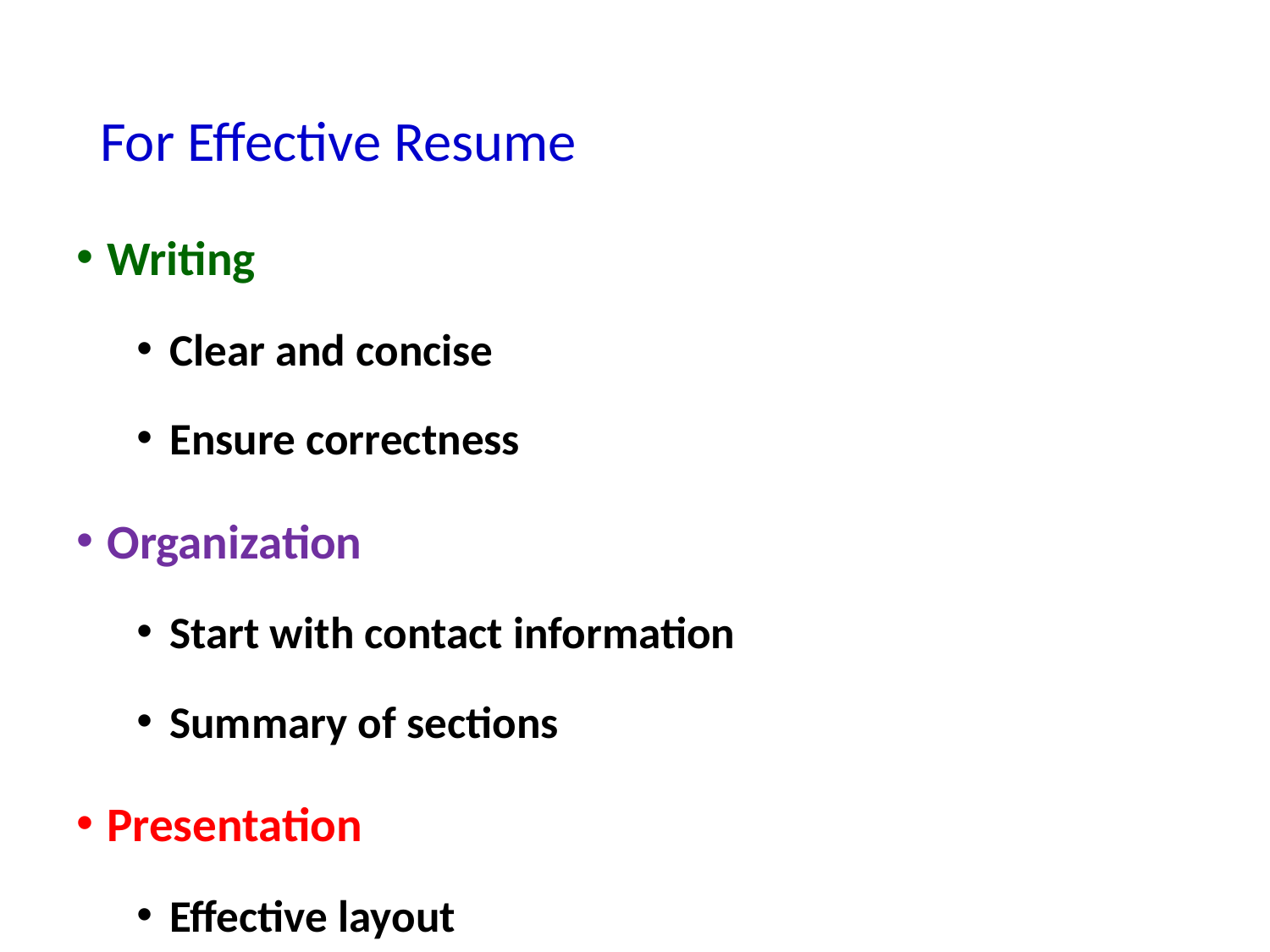

# For Effective Resume
Writing
Clear and concise
Ensure correctness
Organization
Start with contact information
Summary of sections
Presentation
Effective layout